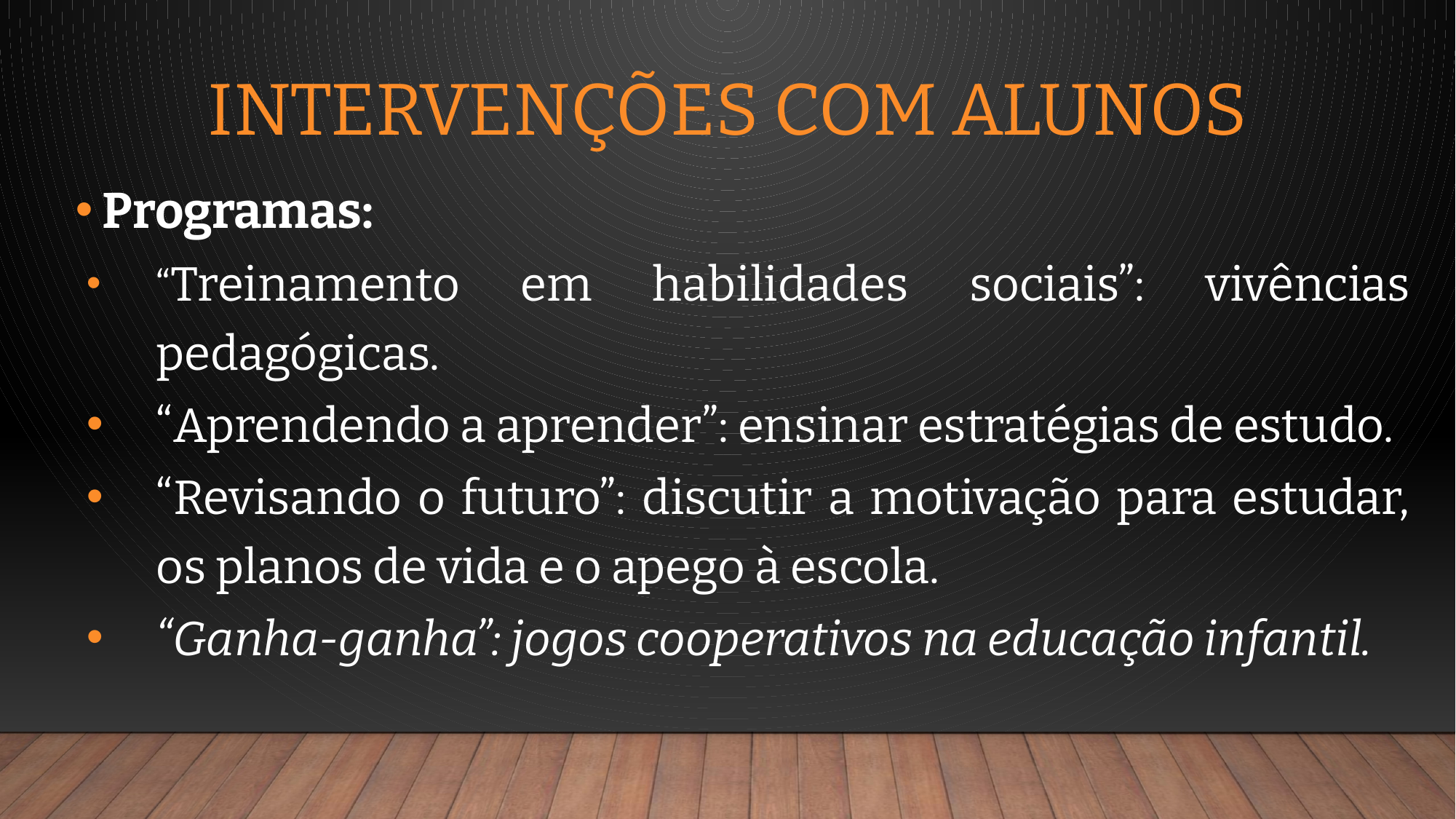

# Intervenções com alunos
Programas:
“Treinamento em habilidades sociais”: vivências pedagógicas.
“Aprendendo a aprender”: ensinar estratégias de estudo.
“Revisando o futuro”: discutir a motivação para estudar, os planos de vida e o apego à escola.
“Ganha-ganha”: jogos cooperativos na educação infantil.